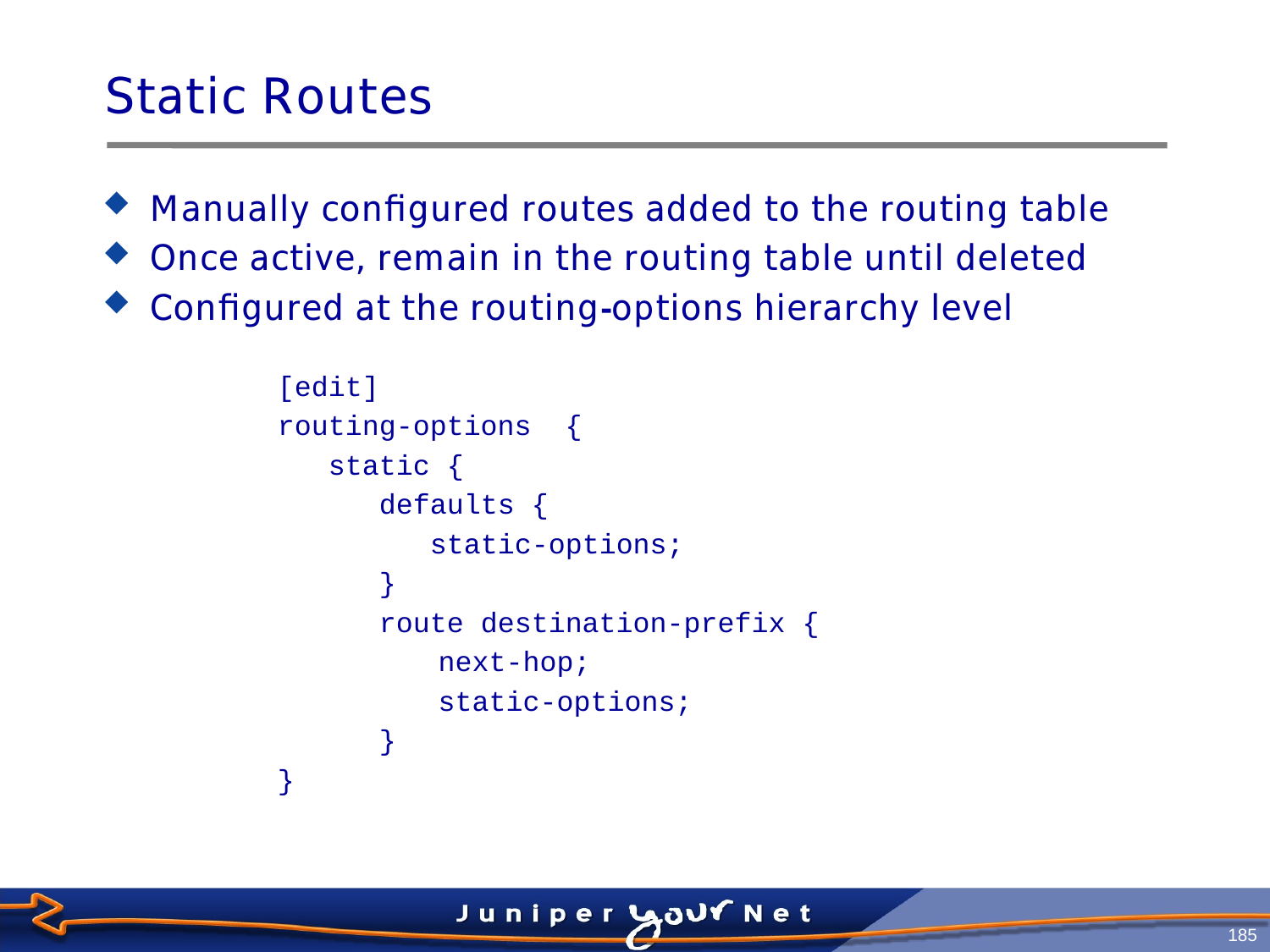

# Static Routes
Manually configured routes added to the routing table
Once active, remain in the routing table until deleted
Configured at the routing‑options hierarchy level

		[edit]
		routing‑options  {
 		   static {
		      defaults {
		         static‑options;
		      }
		      route destination‑prefix {
			  next‑hop;
			  static‑options;
		      }
		}